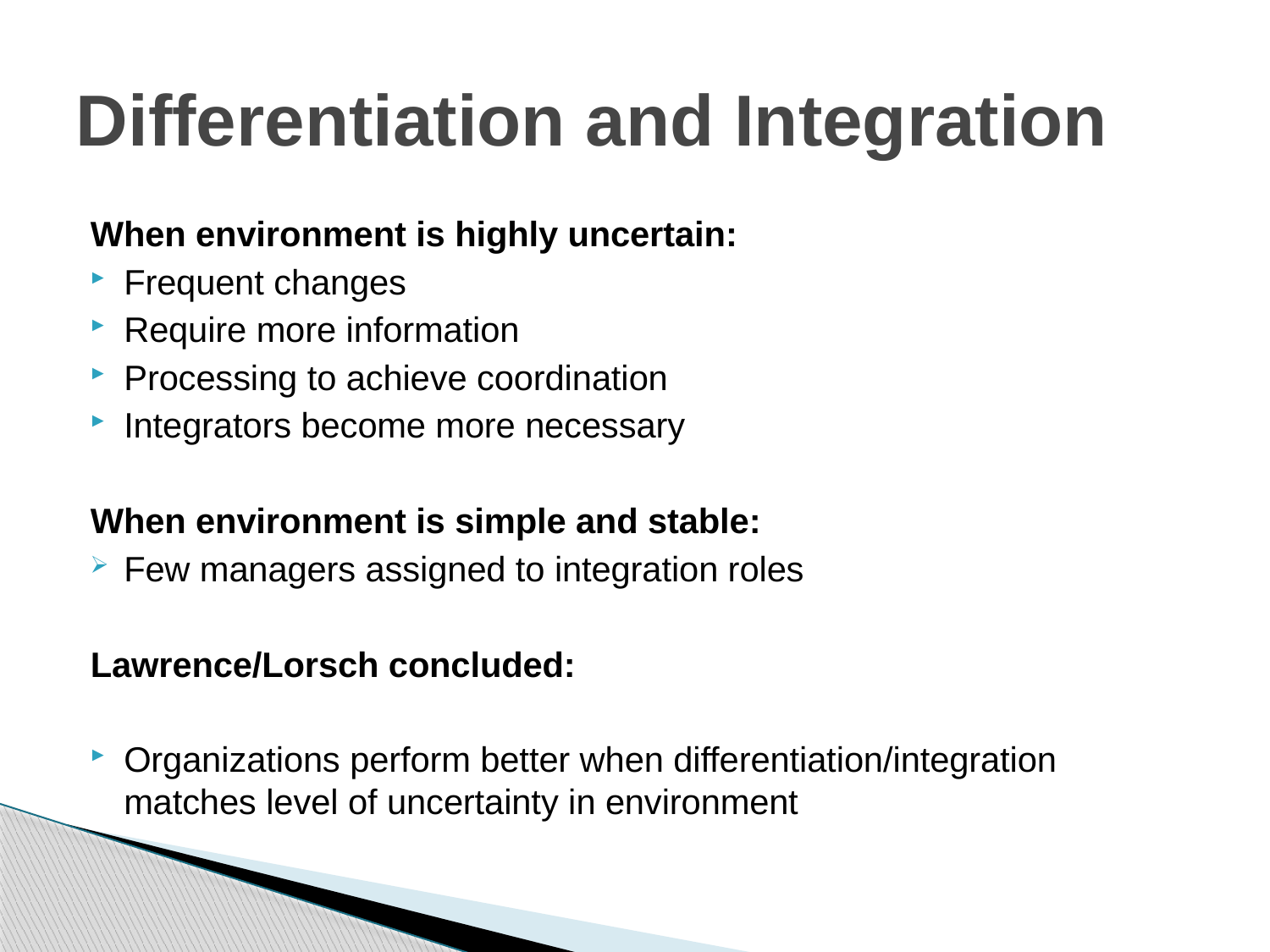

# Differentiation and Integration
When environment is highly uncertain:
Frequent changes
Require more information
Processing to achieve coordination
Integrators become more necessary

When environment is simple and stable:
Few managers assigned to integration roles

Lawrence/Lorsch concluded:

Organizations perform better when differentiation/integration matches level of uncertainty in environment